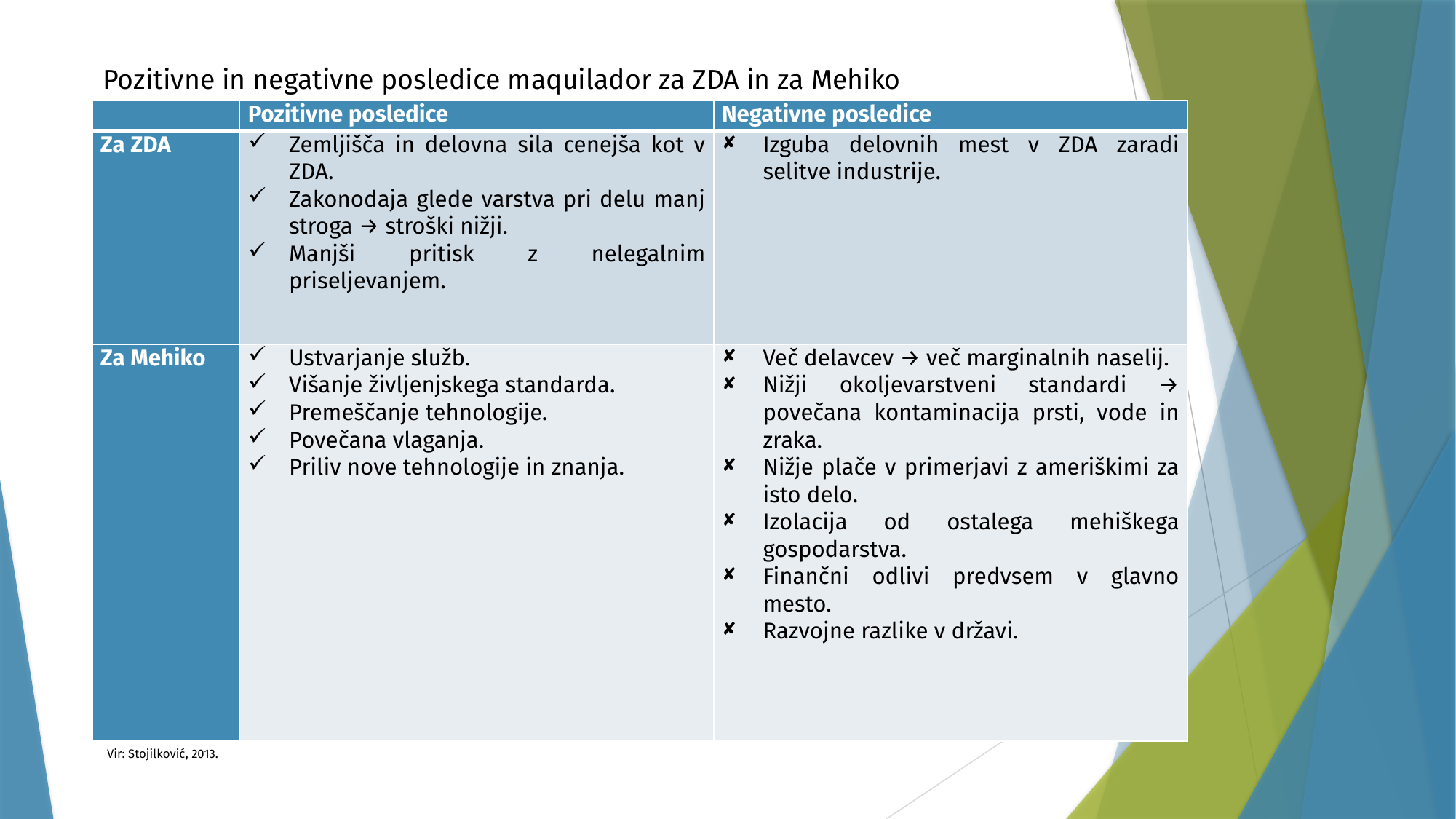

Pozitivne in negativne posledice maquilador za ZDA in za Mehiko
|  | Pozitivne posledice | Negativne posledice |
| --- | --- | --- |
| Za ZDA | Zemljišča in delovna sila cenejša kot v ZDA. Zakonodaja glede varstva pri delu manj stroga → stroški nižji. Manjši pritisk z nelegalnim priseljevanjem. | Izguba delovnih mest v ZDA zaradi selitve industrije. |
| Za Mehiko | Ustvarjanje služb. Višanje življenjskega standarda. Premeščanje tehnologije. Povečana vlaganja. Priliv nove tehnologije in znanja. | Več delavcev → več marginalnih naselij. Nižji okoljevarstveni standardi → povečana kontaminacija prsti, vode in zraka. Nižje plače v primerjavi z ameriškimi za isto delo. Izolacija od ostalega mehiškega gospodarstva. Finančni odlivi predvsem v glavno mesto. Razvojne razlike v državi. |
Vir: Stojilković, 2013.